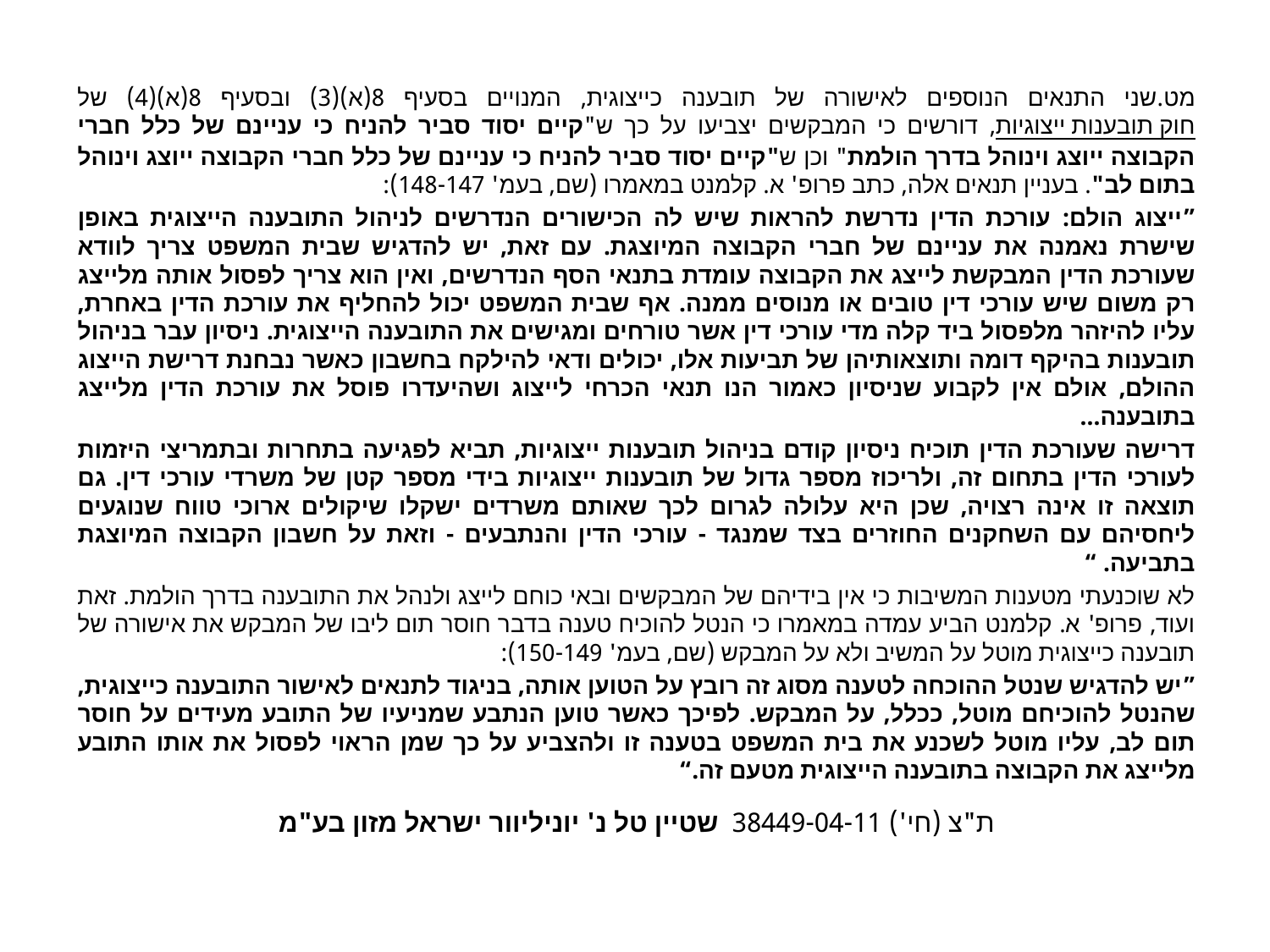

מט.	שני התנאים הנוספים לאישורה של תובענה כייצוגית, המנויים בסעיף 8(א)(3) ובסעיף 8(א)(4) של חוק תובענות ייצוגיות, דורשים כי המבקשים יצביעו על כך ש"קיים יסוד סביר להניח כי עניינם של כלל חברי הקבוצה ייוצג וינוהל בדרך הולמת" וכן ש"קיים יסוד סביר להניח כי עניינם של כלל חברי הקבוצה ייוצג וינוהל בתום לב". בעניין תנאים אלה, כתב פרופ' א. קלמנט במאמרו (שם, בעמ' 148-147):
”ייצוג הולם: עורכת הדין נדרשת להראות שיש לה הכישורים הנדרשים לניהול התובענה הייצוגית באופן שישרת נאמנה את עניינם של חברי הקבוצה המיוצגת. עם זאת, יש להדגיש שבית המשפט צריך לוודא שעורכת הדין המבקשת לייצג את הקבוצה עומדת בתנאי הסף הנדרשים, ואין הוא צריך לפסול אותה מלייצג רק משום שיש עורכי דין טובים או מנוסים ממנה. אף שבית המשפט יכול להחליף את עורכת הדין באחרת, עליו להיזהר מלפסול ביד קלה מדי עורכי דין אשר טורחים ומגישים את התובענה הייצוגית. ניסיון עבר בניהול תובענות בהיקף דומה ותוצאותיהן של תביעות אלו, יכולים ודאי להילקח בחשבון כאשר נבחנת דרישת הייצוג ההולם, אולם אין לקבוע שניסיון כאמור הנו תנאי הכרחי לייצוג ושהיעדרו פוסל את עורכת הדין מלייצג בתובענה...
דרישה שעורכת הדין תוכיח ניסיון קודם בניהול תובענות ייצוגיות, תביא לפגיעה בתחרות ובתמריצי היזמות לעורכי הדין בתחום זה, ולריכוז מספר גדול של תובענות ייצוגיות בידי מספר קטן של משרדי עורכי דין. גם תוצאה זו אינה רצויה, שכן היא עלולה לגרום לכך שאותם משרדים ישקלו שיקולים ארוכי טווח שנוגעים ליחסיהם עם השחקנים החוזרים בצד שמנגד - עורכי הדין והנתבעים - וזאת על חשבון הקבוצה המיוצגת בתביעה. “
לא שוכנעתי מטענות המשיבות כי אין בידיהם של המבקשים ובאי כוחם לייצג ולנהל את התובענה בדרך הולמת. זאת ועוד, פרופ' א. קלמנט הביע עמדה במאמרו כי הנטל להוכיח טענה בדבר חוסר תום ליבו של המבקש את אישורה של תובענה כייצוגית מוטל על המשיב ולא על המבקש (שם, בעמ' 150-149):
”יש להדגיש שנטל ההוכחה לטענה מסוג זה רובץ על הטוען אותה, בניגוד לתנאים לאישור התובענה כייצוגית,שהנטל להוכיחם מוטל, ככלל, על המבקש. לפיכך כאשר טוען הנתבע שמניעיו של התובע מעידים על חוסר תום לב, עליו מוטל לשכנע את בית המשפט בטענה זו ולהצביע על כך שמן הראוי לפסול את אותו התובע מלייצג את הקבוצה בתובענה הייצוגית מטעם זה.“

ת"צ (חי') 38449-04-11‏  שטיין טל נ' יוניליוור ישראל מזון בע"מ